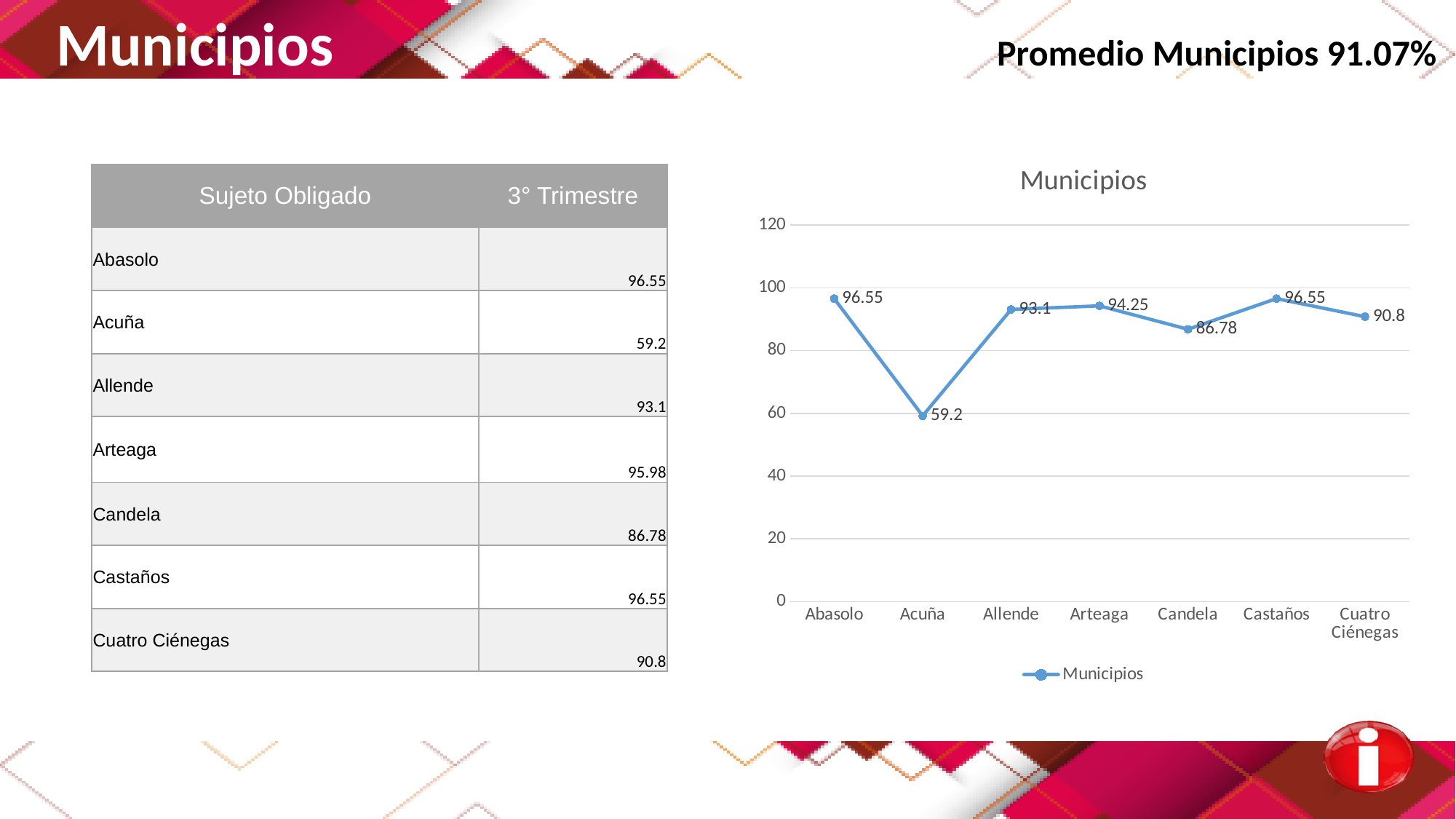

Municipios                                                            Promedio Municipios 91.07%

### Chart:

| Category | Municipios |
|---|---|
| Abasolo | 96.55 |
| Acuña | 59.2 |
| Allende | 93.1 |
| Arteaga | 94.25 |
| Candela | 86.78 |
| Castaños | 96.55 |
| Cuatro Ciénegas | 90.8 |
| Sujeto Obligado | 3° Trimestre |
| --- | --- |
| Abasolo | 96.55 |
| Acuña | 59.2 |
| Allende | 93.1 |
| Arteaga | 95.98 |
| Candela | 86.78 |
| Castaños | 96.55 |
| Cuatro Ciénegas | 90.8 |